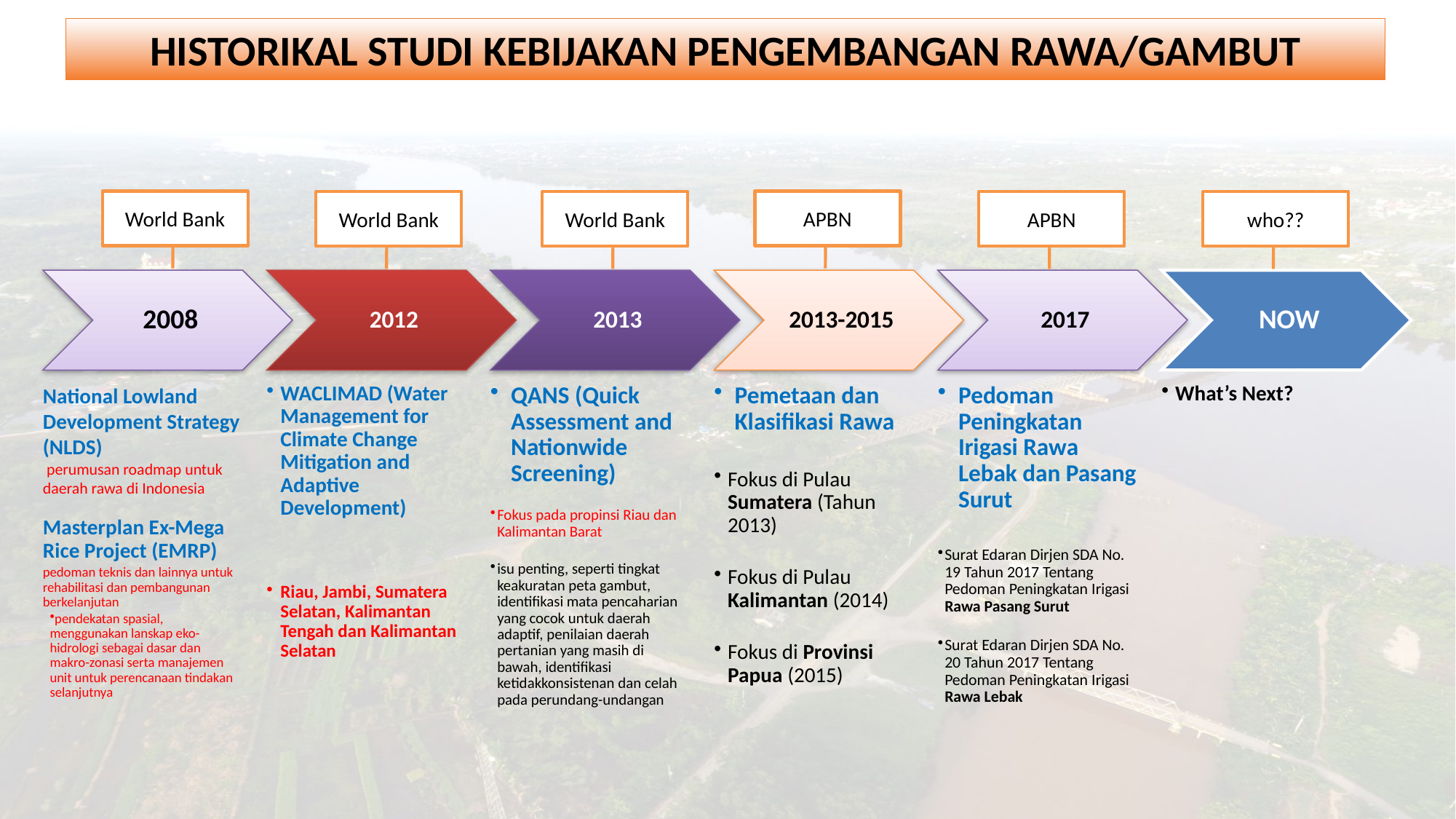

HISTORIKAL STUDI KEBIJAKAN PENGEMBANGAN RAWA/GAMBUT
2008
National Lowland Development Strategy (NLDS)
 perumusan roadmap untuk daerah rawa di Indonesia

Masterplan Ex-Mega Rice Project (EMRP)
pedoman teknis dan lainnya untuk rehabilitasi dan pembangunan berkelanjutan
pendekatan spasial, menggunakan lanskap eko-hidrologi sebagai dasar dan makro-zonasi serta manajemen unit untuk perencanaan tindakan selanjutnya

2012
WACLIMAD (Water Management for Climate Change Mitigation and Adaptive Development)

Riau, Jambi, Sumatera Selatan, Kalimantan Tengah dan Kalimantan Selatan
2013
QANS (Quick Assessment and Nationwide Screening)

Fokus pada propinsi Riau dan Kalimantan Barat

isu penting, seperti tingkat keakuratan peta gambut, identifikasi mata pencaharian yang cocok untuk daerah adaptif, penilaian daerah pertanian yang masih di bawah, identifikasi ketidakkonsistenan dan celah pada perundang-undangan
2013-2015
Pemetaan dan Klasifikasi Rawa

Fokus di Pulau Sumatera (Tahun 2013)

Fokus di Pulau Kalimantan (2014)

Fokus di Provinsi Papua (2015)
2017
Pedoman Peningkatan Irigasi Rawa Lebak dan Pasang Surut

Surat Edaran Dirjen SDA No. 19 Tahun 2017 Tentang Pedoman Peningkatan Irigasi Rawa Pasang Surut

Surat Edaran Dirjen SDA No. 20 Tahun 2017 Tentang Pedoman Peningkatan Irigasi Rawa Lebak
NOW
What’s Next?
World Bank
APBN
World Bank
World Bank
APBN
who??